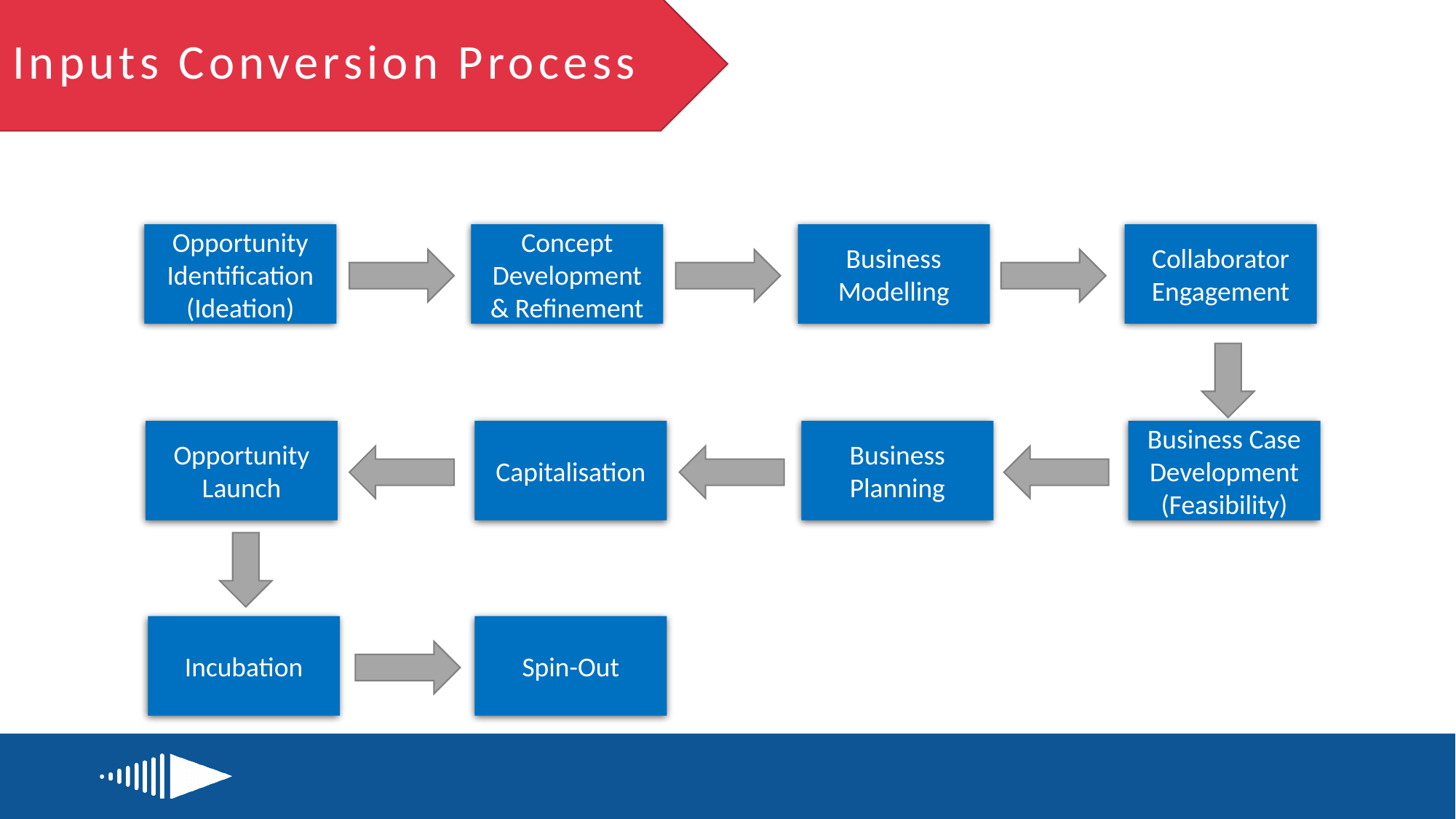

# Inputs Conversion Process
Opportunity Identification (Ideation)
Concept Development & Refinement
Business Modelling
Collaborator Engagement

Opportunity Launch
Capitalisation
Business Planning
Business Case Development (Feasibility)

Incubation
Spin-Out